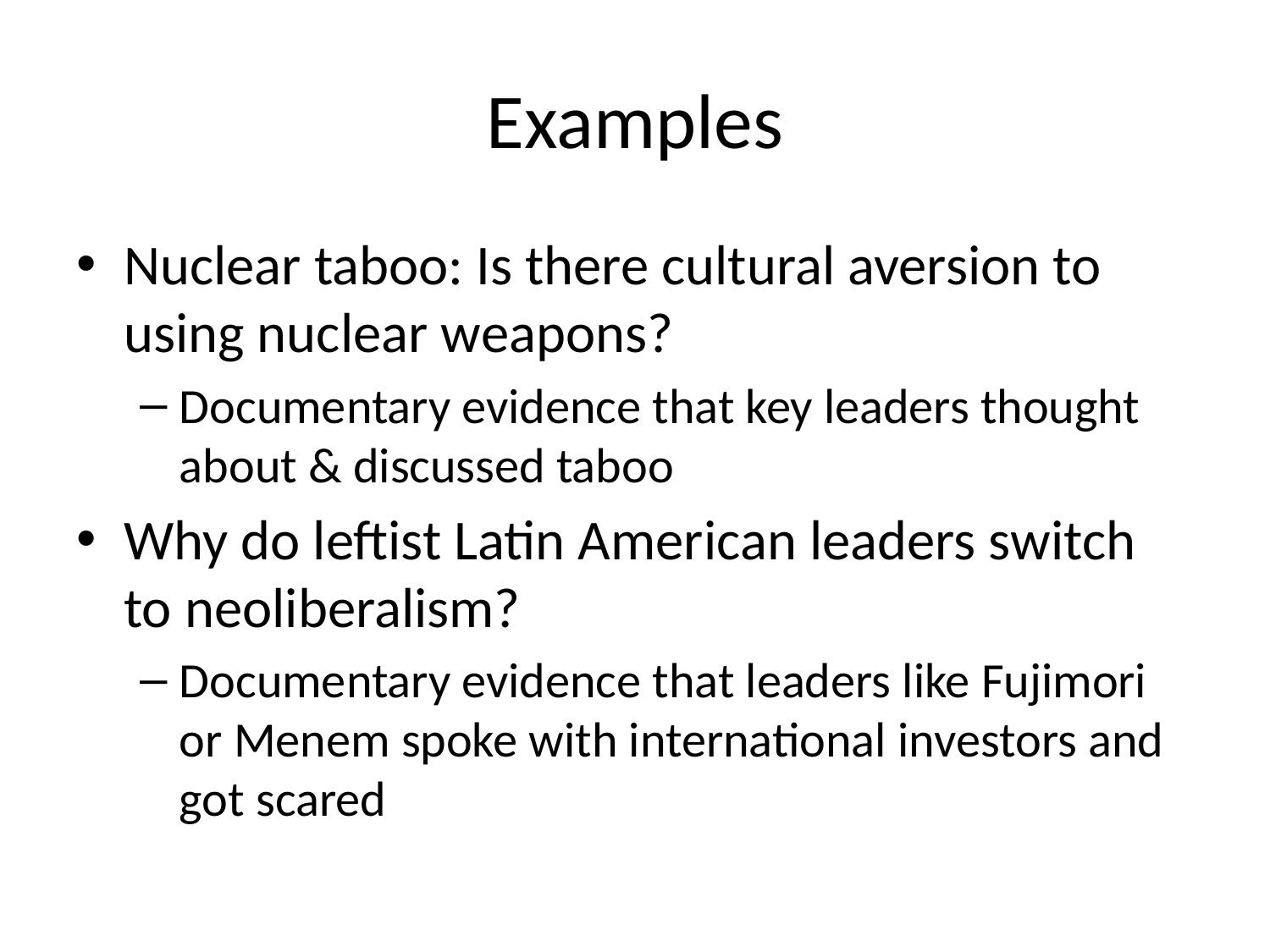

# Examples
Nuclear taboo: Is there cultural aversion to using nuclear weapons?
Documentary evidence that key leaders thought about & discussed taboo
Why do leftist Latin American leaders switch to neoliberalism?
Documentary evidence that leaders like Fujimori or Menem spoke with international investors and got scared